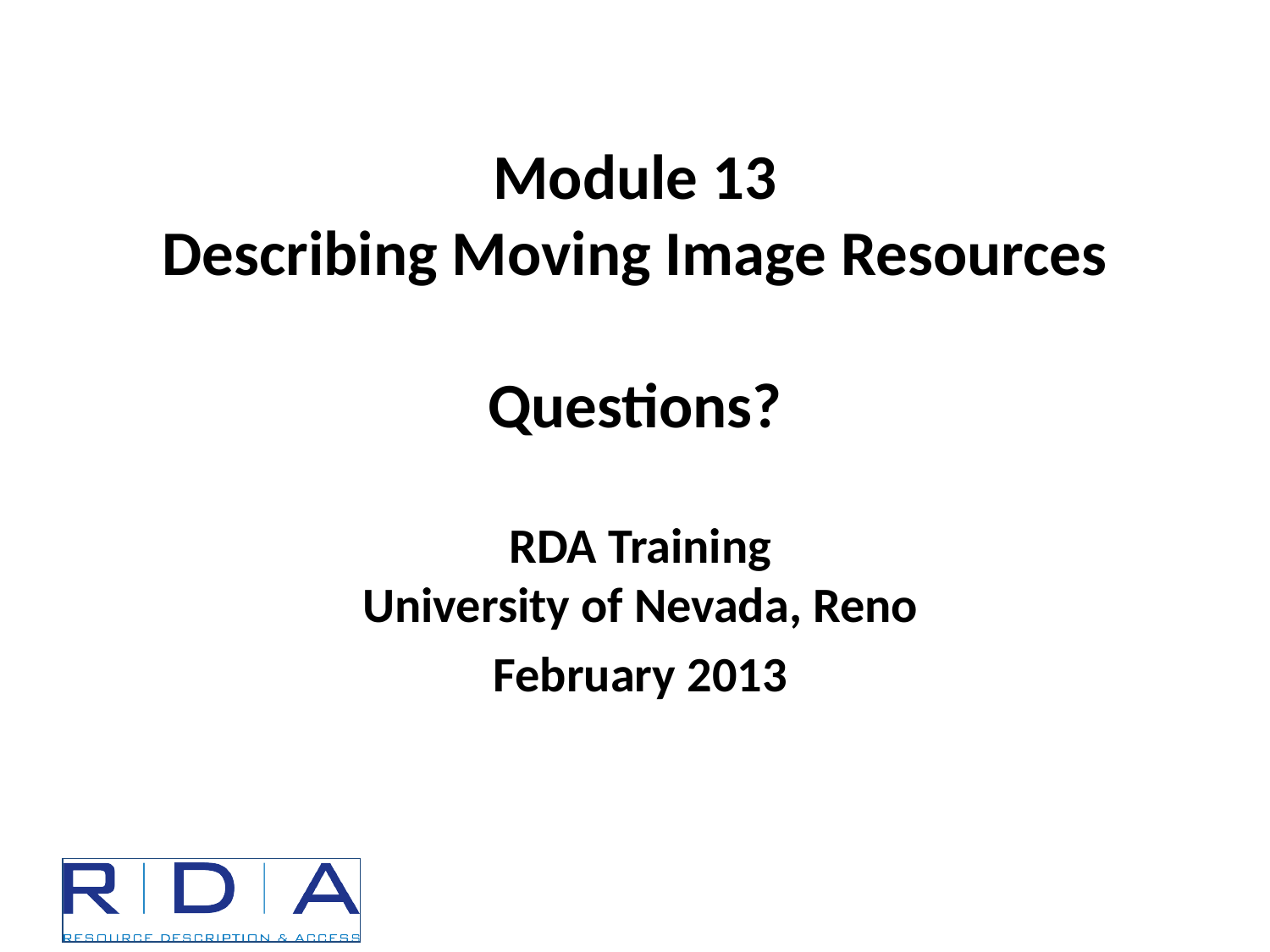

# Module 13 Describing Moving Image Resources Questions?
RDA Training
University of Nevada, Reno
February 2013